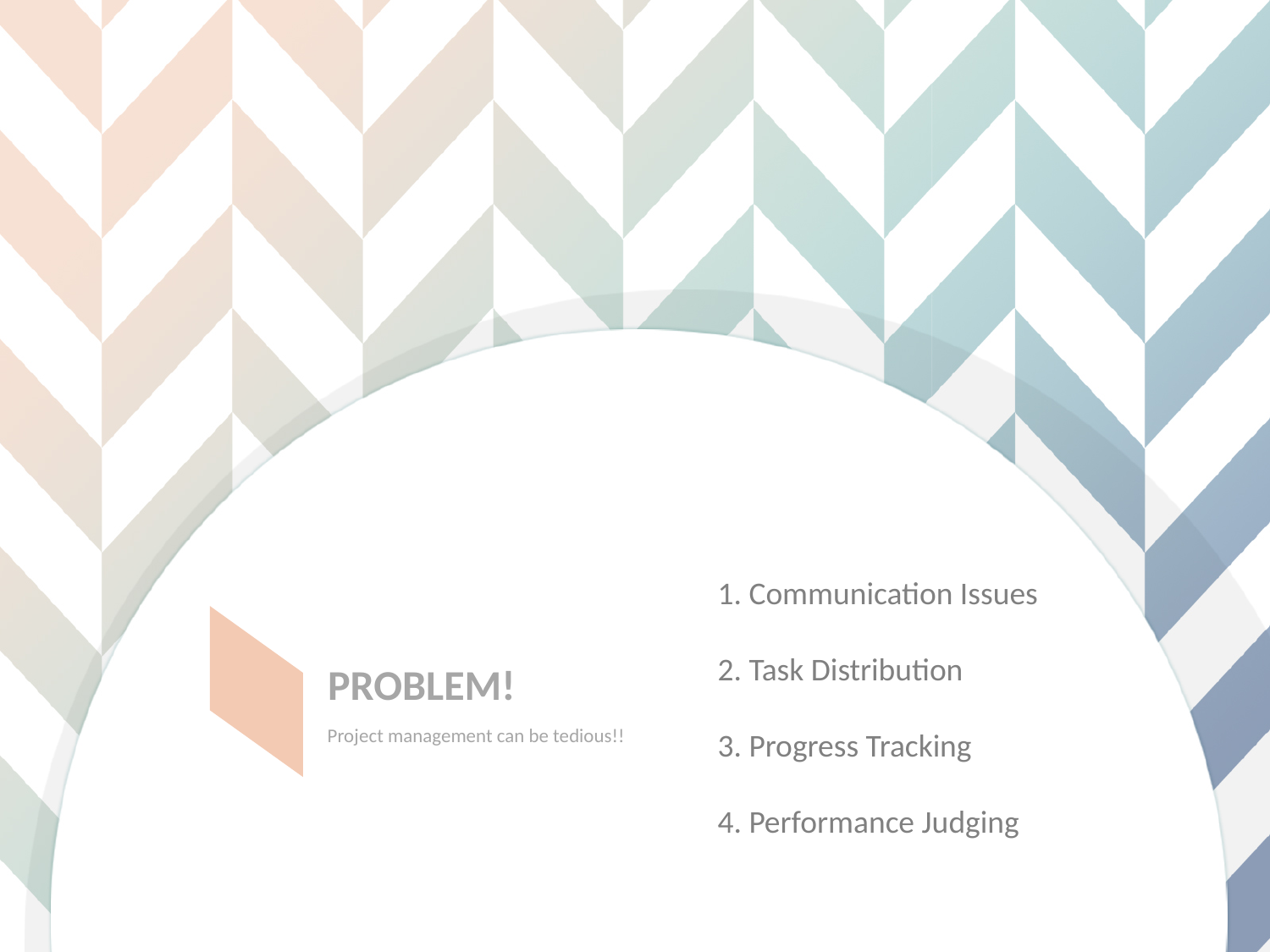

Communication Issues
 Task Distribution
 Progress Tracking
 Performance Judging

PROBLEM!
Project management can be tedious!!